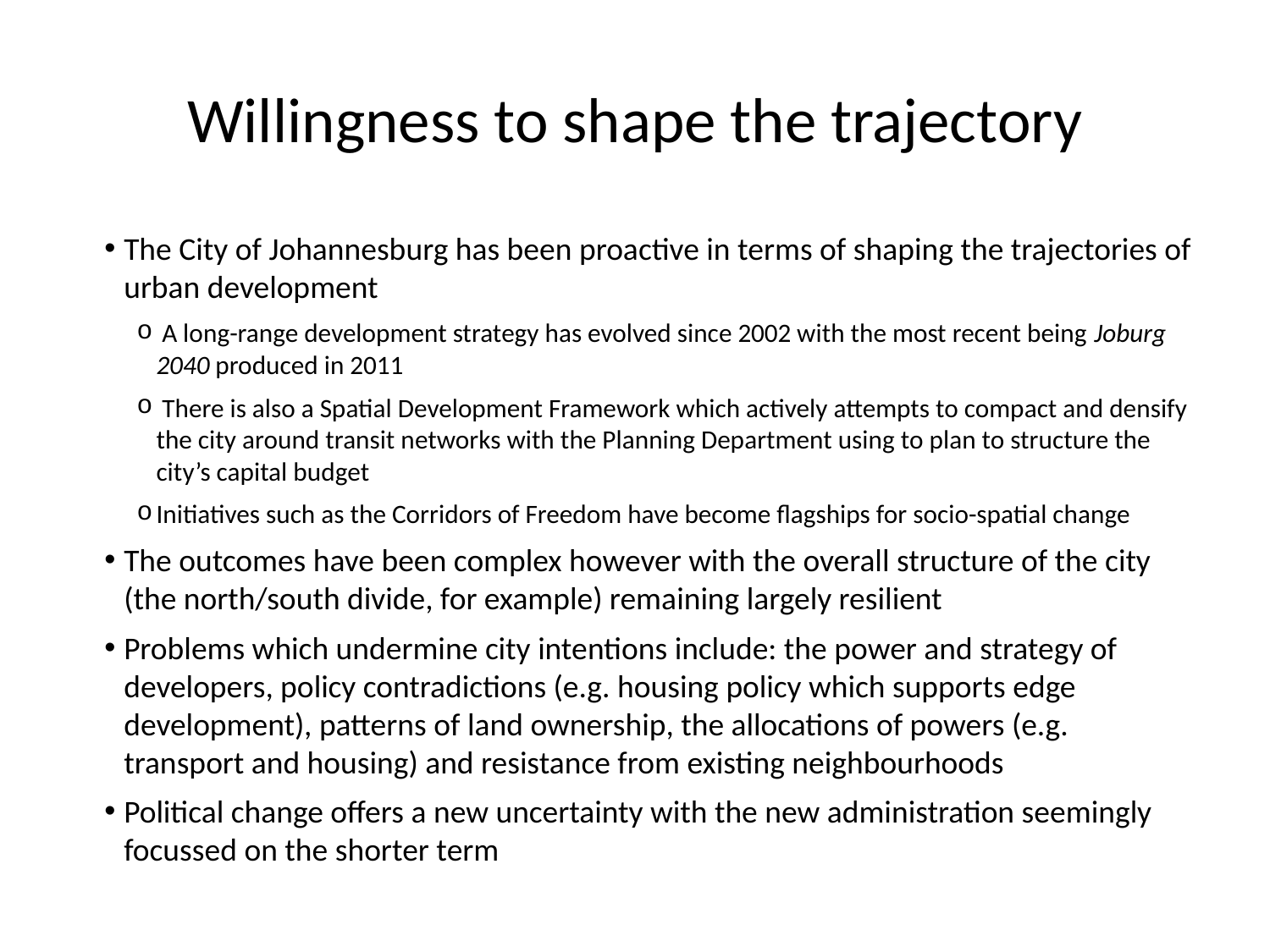

# Willingness to shape the trajectory
The City of Johannesburg has been proactive in terms of shaping the trajectories of urban development
 A long-range development strategy has evolved since 2002 with the most recent being Joburg 2040 produced in 2011
 There is also a Spatial Development Framework which actively attempts to compact and densify the city around transit networks with the Planning Department using to plan to structure the city’s capital budget
Initiatives such as the Corridors of Freedom have become flagships for socio-spatial change
The outcomes have been complex however with the overall structure of the city (the north/south divide, for example) remaining largely resilient
Problems which undermine city intentions include: the power and strategy of developers, policy contradictions (e.g. housing policy which supports edge development), patterns of land ownership, the allocations of powers (e.g. transport and housing) and resistance from existing neighbourhoods
Political change offers a new uncertainty with the new administration seemingly focussed on the shorter term